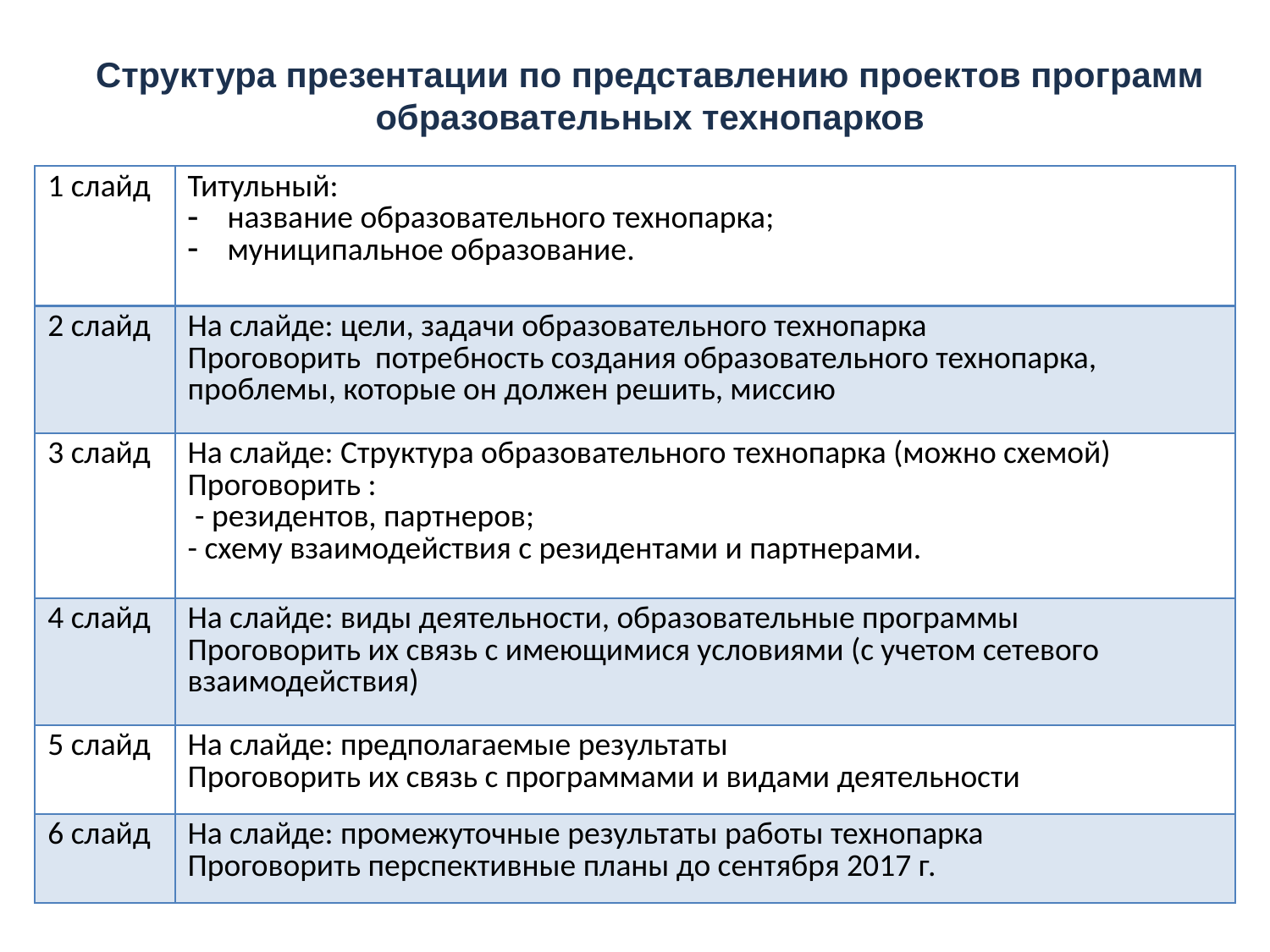

Структура презентации по представлению проектов программ образовательных технопарков
| 1 слайд | Титульный: название образовательного технопарка; муниципальное образование. |
| --- | --- |
| 2 слайд | На слайде: цели, задачи образовательного технопарка Проговорить потребность создания образовательного технопарка, проблемы, которые он должен решить, миссию |
| 3 слайд | На слайде: Структура образовательного технопарка (можно схемой) Проговорить : - резидентов, партнеров; - схему взаимодействия с резидентами и партнерами. |
| 4 слайд | На слайде: виды деятельности, образовательные программы Проговорить их связь с имеющимися условиями (с учетом сетевого взаимодействия) |
| 5 слайд | На слайде: предполагаемые результаты Проговорить их связь с программами и видами деятельности |
| 6 слайд | На слайде: промежуточные результаты работы технопарка Проговорить перспективные планы до сентября 2017 г. |